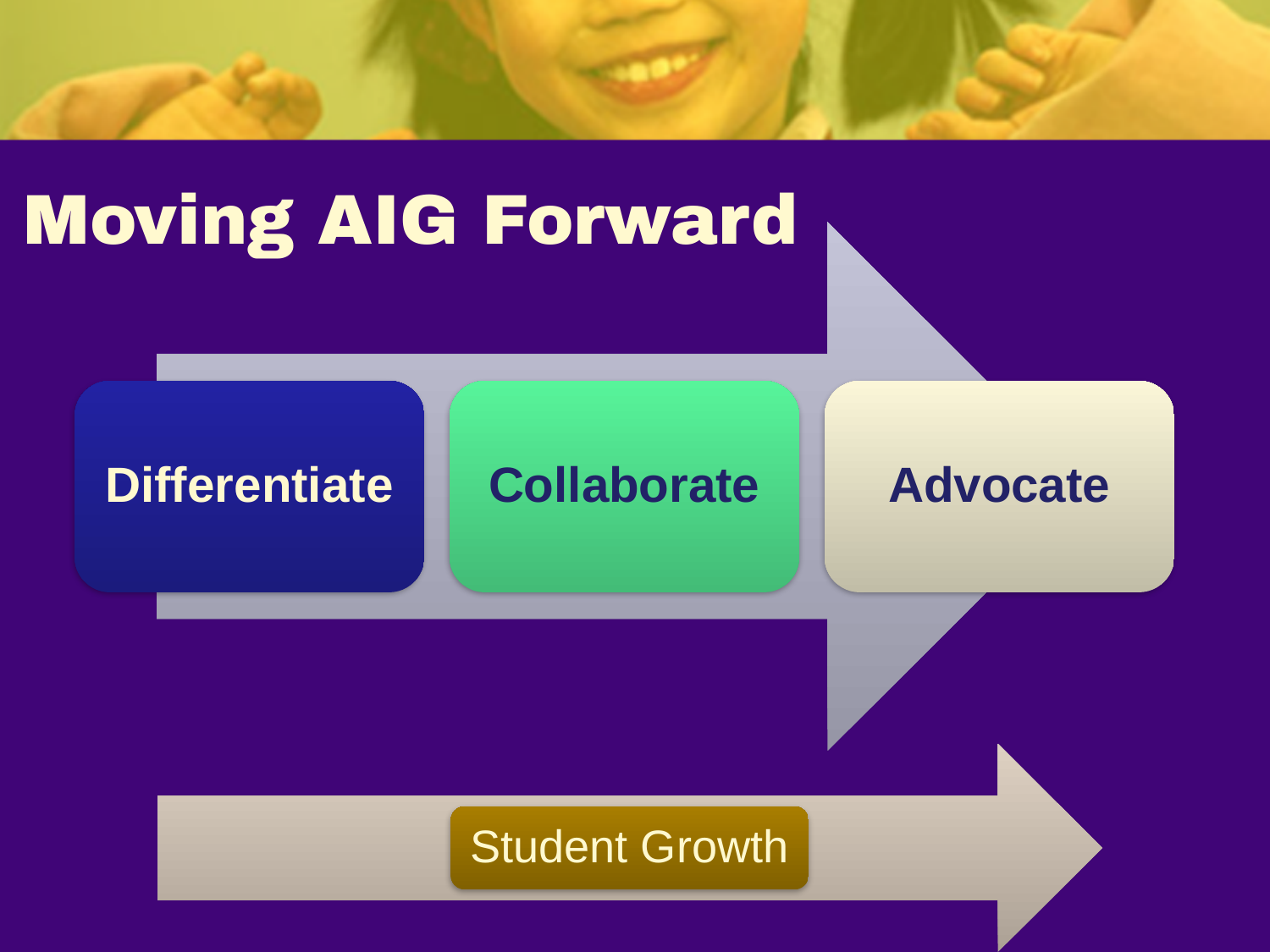

# Moving AIG Forward
Differentiate
Collaborate
Advocate
Student Growth